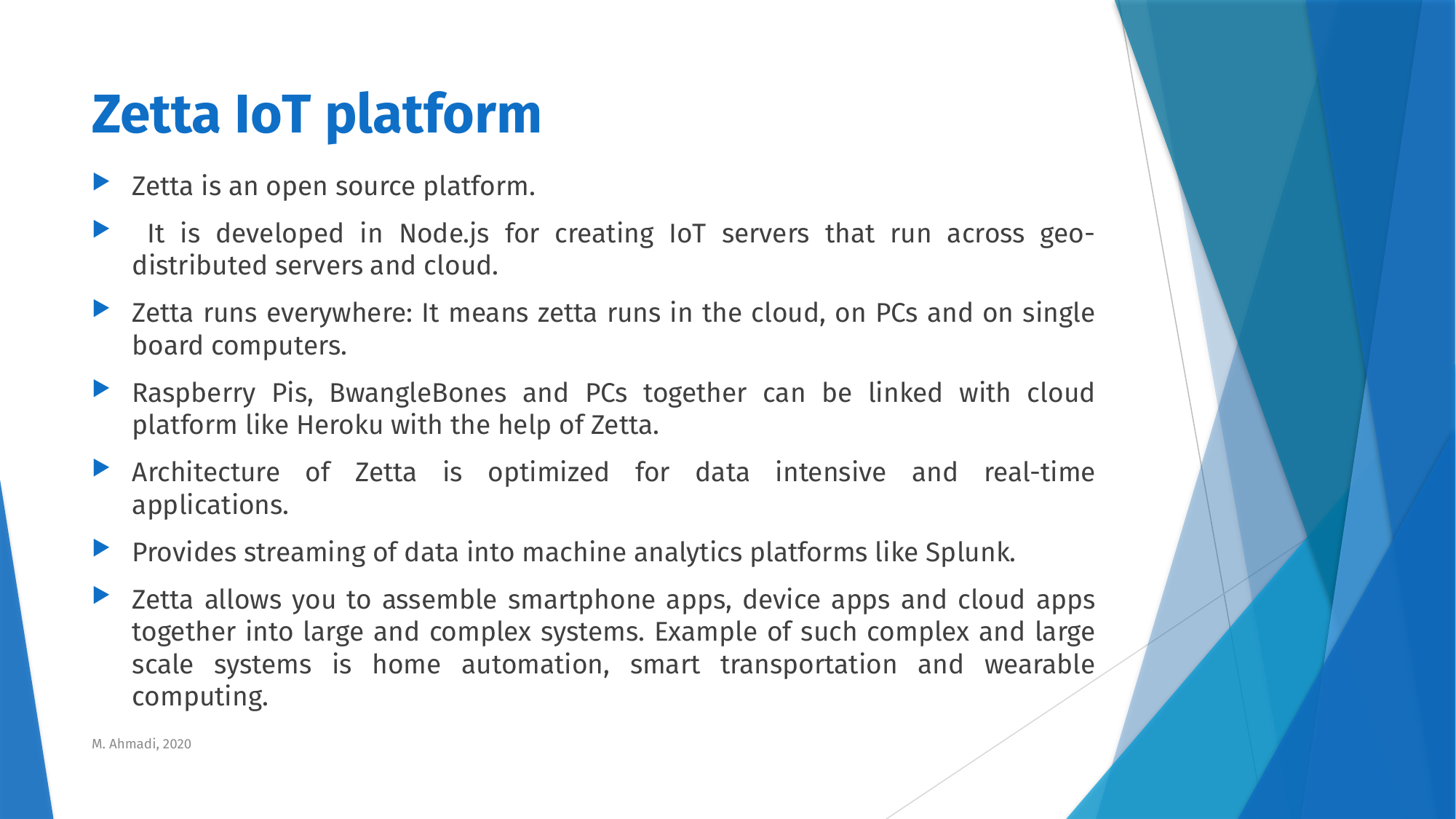

# Zetta IoT platform
Zetta is an open source platform.
 It is developed in Node.js for creating IoT servers that run across geo-distributed servers and cloud.
Zetta runs everywhere: It means zetta runs in the cloud, on PCs and on single board computers.
Raspberry Pis, BwangleBones and PCs together can be linked with cloud platform like Heroku with the help of Zetta.
Architecture of Zetta is optimized for data intensive and real-time applications.
Provides streaming of data into machine analytics platforms like Splunk.
Zetta allows you to assemble smartphone apps, device apps and cloud apps together into large and complex systems. Example of such complex and large scale systems is home automation, smart transportation and wearable computing.
M. Ahmadi, 2020